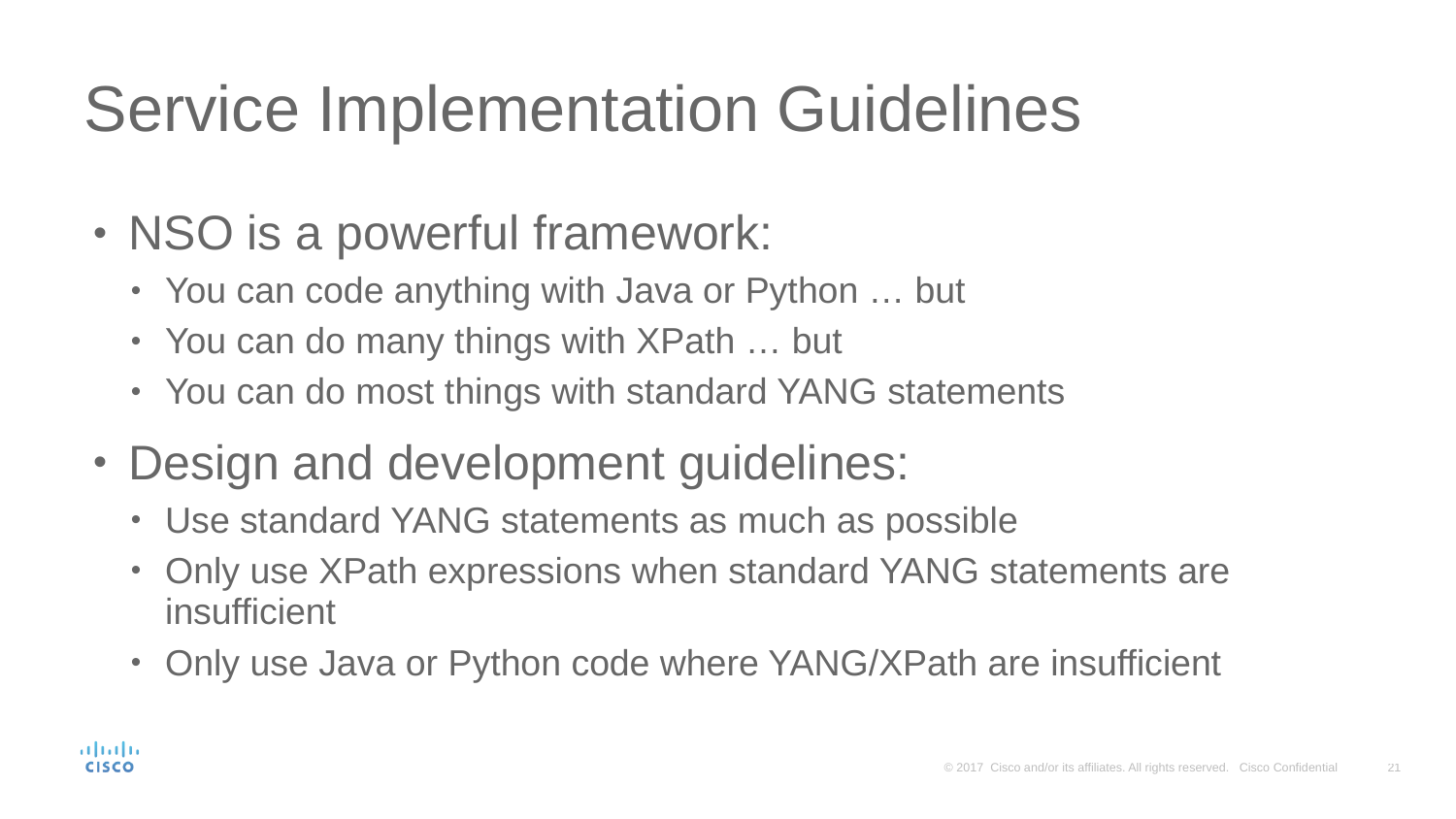

# Service Implementation Guidelines
NSO is a powerful framework:
You can code anything with Java or Python … but
You can do many things with XPath … but
You can do most things with standard YANG statements
Design and development guidelines:
Use standard YANG statements as much as possible
Only use XPath expressions when standard YANG statements are insufficient
Only use Java or Python code where YANG/XPath are insufficient